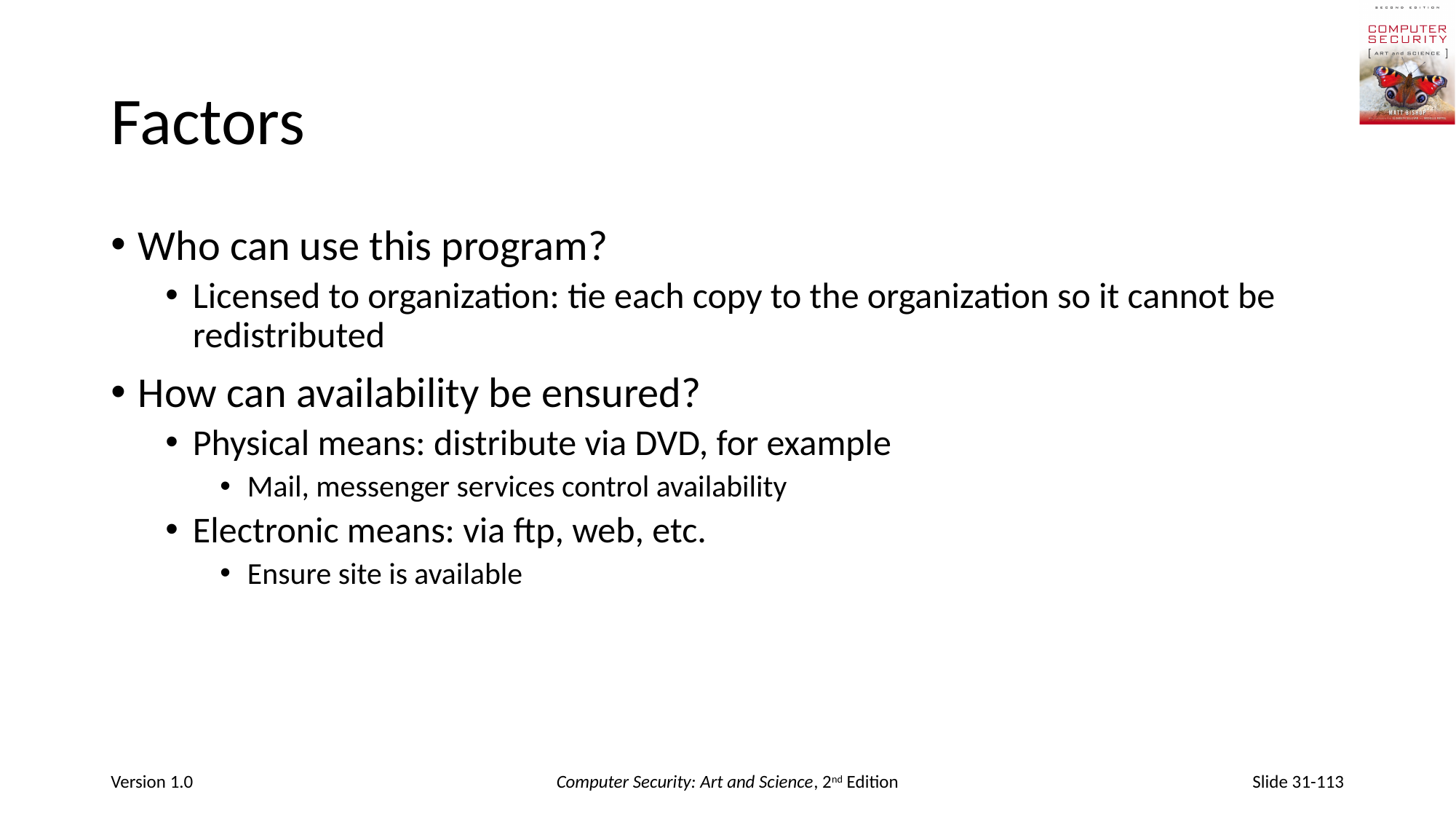

# Factors
Who can use this program?
Licensed to organization: tie each copy to the organization so it cannot be redistributed
How can availability be ensured?
Physical means: distribute via DVD, for example
Mail, messenger services control availability
Electronic means: via ftp, web, etc.
Ensure site is available
Version 1.0
Computer Security: Art and Science, 2nd Edition
Slide 31-113